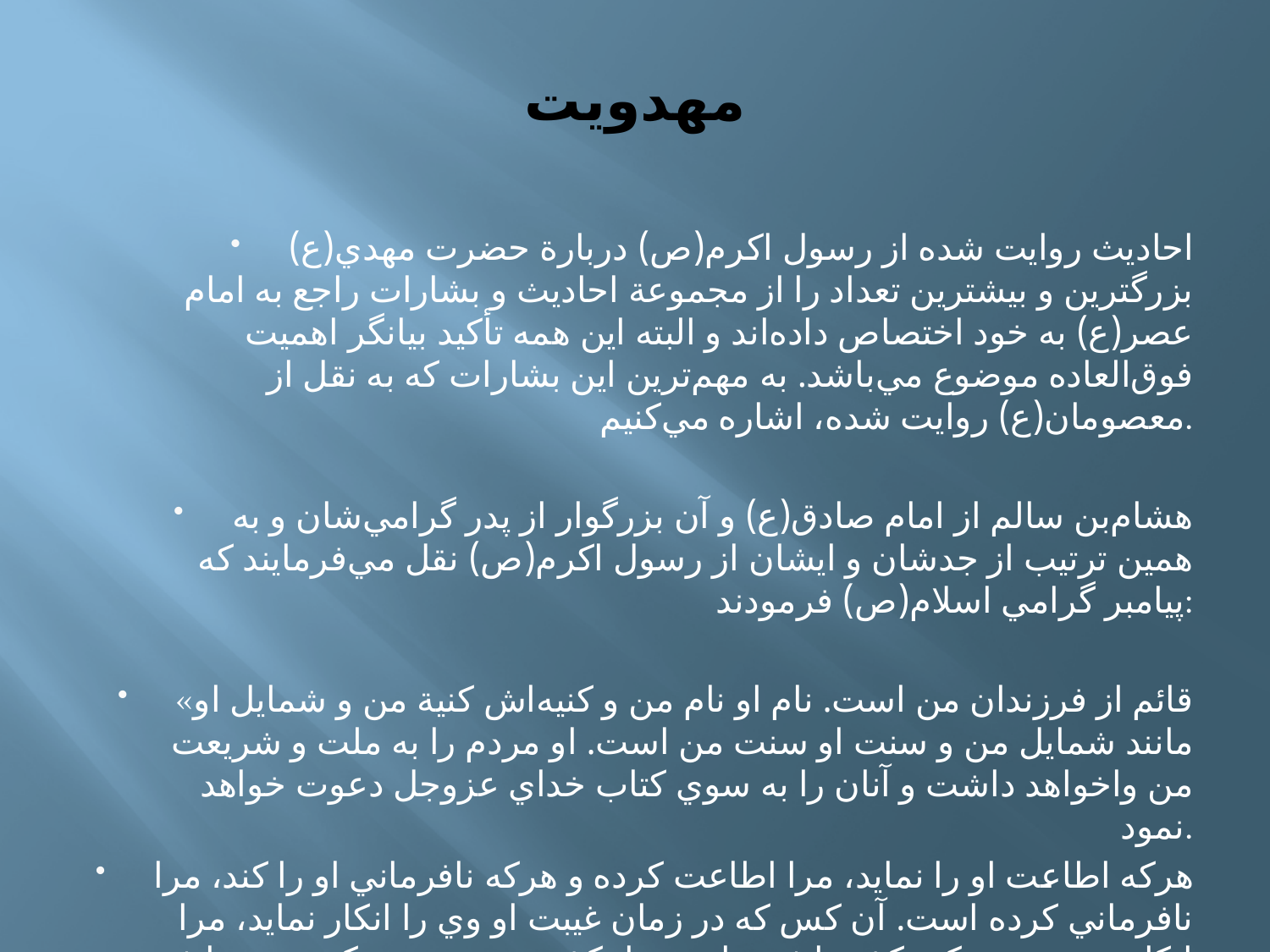

# مهدویت

احاديث روايت شده از رسول اكرم(ص) دربارة حضرت مهدي(ع) بزرگترين و بيشترين تعداد را از مجموعة احاديث و بشارات راجع به امام عصر(ع) به خود اختصاص داده‌اند و البته اين همه تأكيد بيانگر اهميت فوق‌العاده موضوع مي‌باشد. به مهم‌ترين اين بشارات كه به نقل از معصومان(ع) روايت شده، اشاره مي‌كنيم.

هشام‌بن سالم از امام صادق(ع) و آن بزرگوار از پدر گرامي‌شان و به همين ترتيب از جدشان و ايشان از رسول اكرم(ص) نقل مي‌فرمايند كه پيامبر گرامي اسلام(ص) فرمودند:

«قائم از فرزندان من است. نام او نام من و كنيه‌اش كنية من و شمايل او مانند شمايل من و سنت او سنت من است. او مردم را به ملت و شريعت من واخواهد داشت و آنان را به سوي كتاب خداي عزوجل دعوت خواهد نمود.
هركه اطاعت او را نمايد، مرا اطاعت كرده و هركه نافرماني او را كند، مرا نافرماني كرده است. آن كس كه در زمان غيبت او وي را انكار نمايد، مرا انكار نموده و هركه تكذيب‌اش نمايد، مرا تكذيب نموده و هركه تصديق‌اش كند، مرا تصديق كرده است و..)